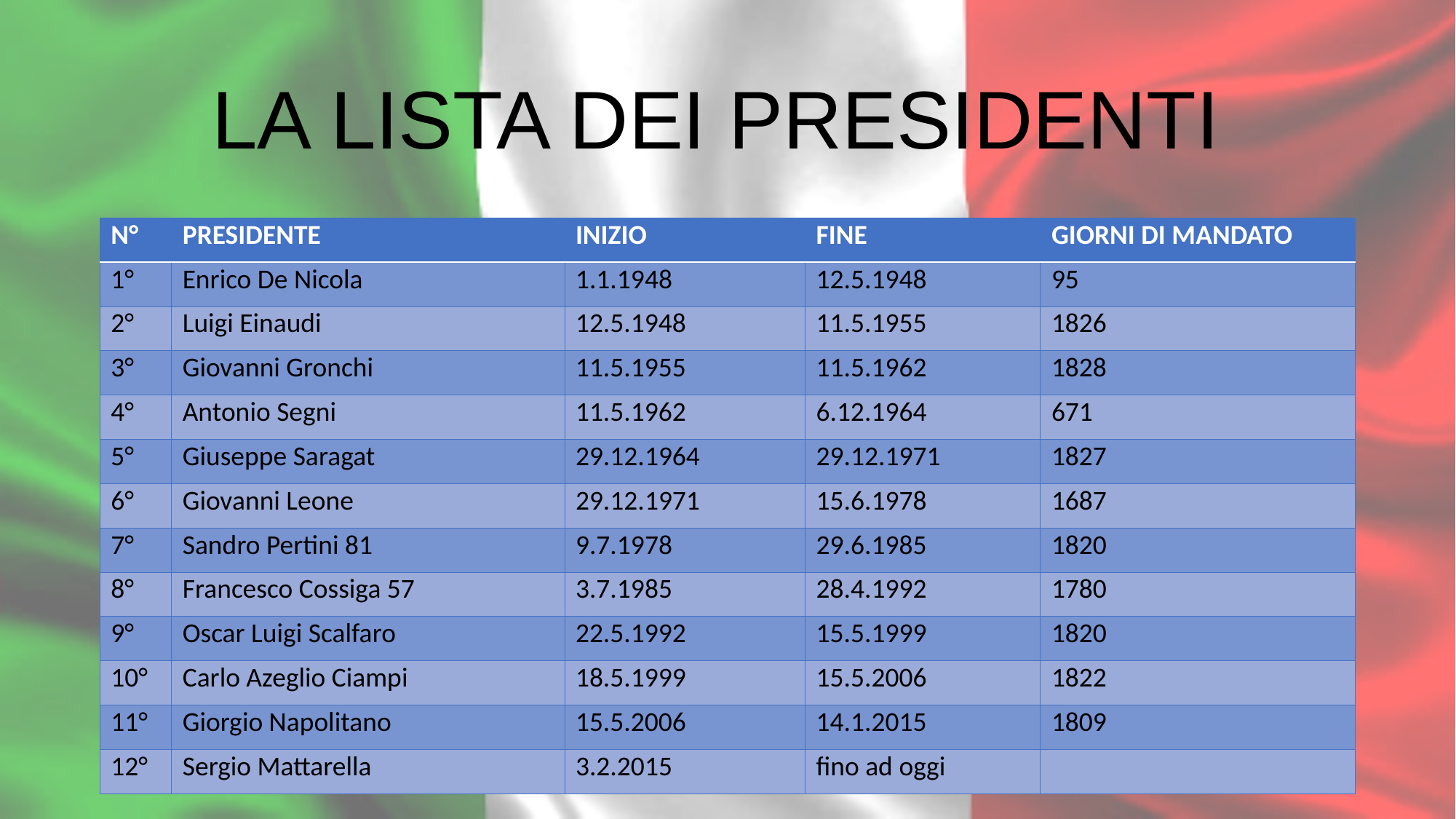

# LA LISTA DEI PRESIDENTI
| N° | PRESIDENTE | INIZIO | FINE | GIORNI DI MANDATO |
| --- | --- | --- | --- | --- |
| 1° | Enrico De Nicola | 1.1.1948 | 12.5.1948 | 95 |
| 2° | Luigi Einaudi | 12.5.1948 | 11.5.1955 | 1826 |
| 3° | Giovanni Gronchi | 11.5.1955 | 11.5.1962 | 1828 |
| 4° | Antonio Segni | 11.5.1962 | 6.12.1964 | 671 |
| 5° | Giuseppe Saragat | 29.12.1964 | 29.12.1971 | 1827 |
| 6° | Giovanni Leone | 29.12.1971 | 15.6.1978 | 1687 |
| 7° | Sandro Pertini 81 | 9.7.1978 | 29.6.1985 | 1820 |
| 8° | Francesco Cossiga 57 | 3.7.1985 | 28.4.1992 | 1780 |
| 9° | Oscar Luigi Scalfaro | 22.5.1992 | 15.5.1999 | 1820 |
| 10° | Carlo Azeglio Ciampi | 18.5.1999 | 15.5.2006 | 1822 |
| 11° | Giorgio Napolitano | 15.5.2006 | 14.1.2015 | 1809 |
| 12° | Sergio Mattarella | 3.2.2015 | fino ad oggi |  |